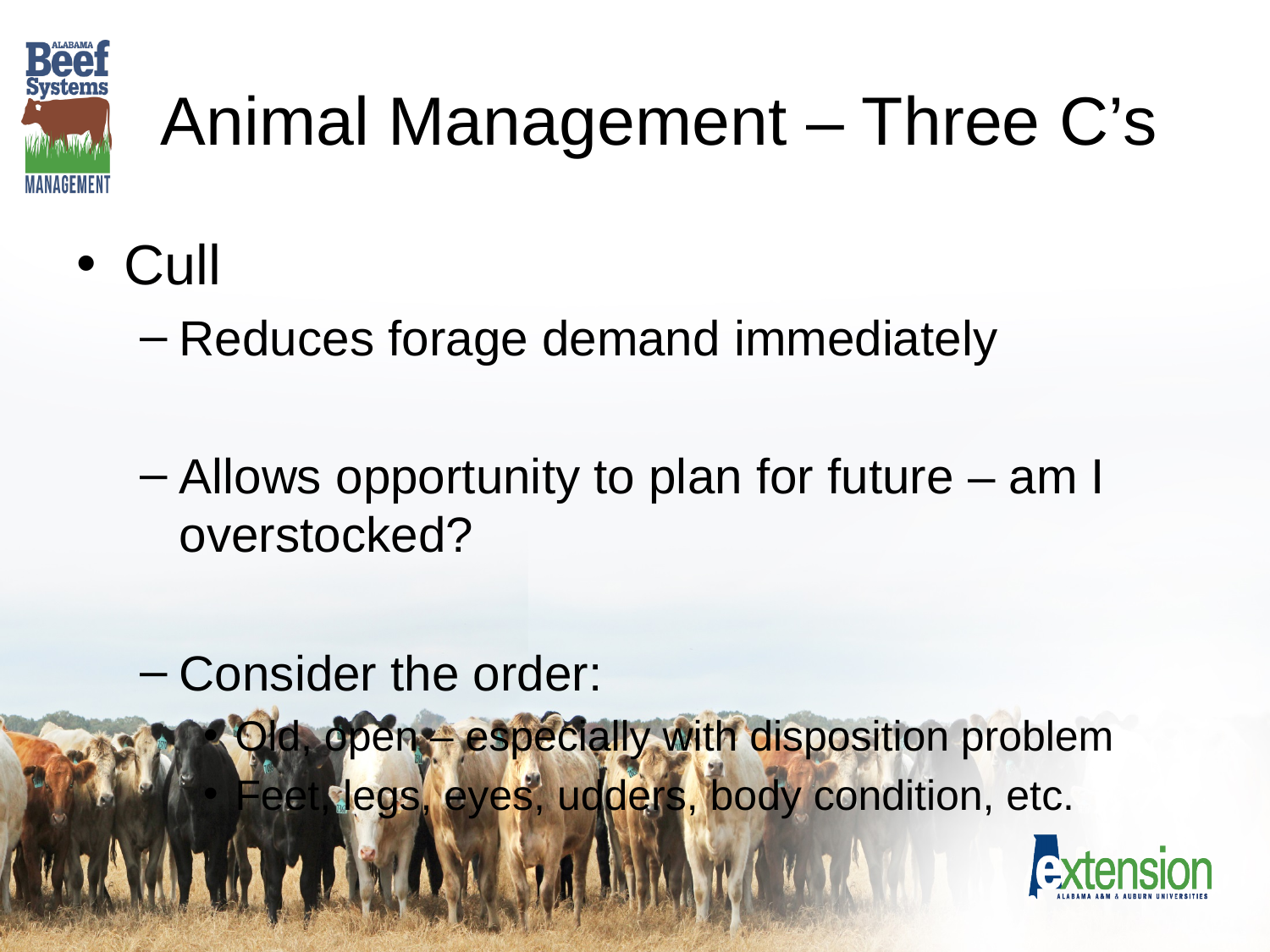

# Animal Management – Three C’s
Cull
Reduces forage demand immediately

Allows opportunity to plan for future – am I overstocked?

Consider the order:
Old, open – especially with disposition problem
Feet, legs, eyes, udders, body condition, etc.